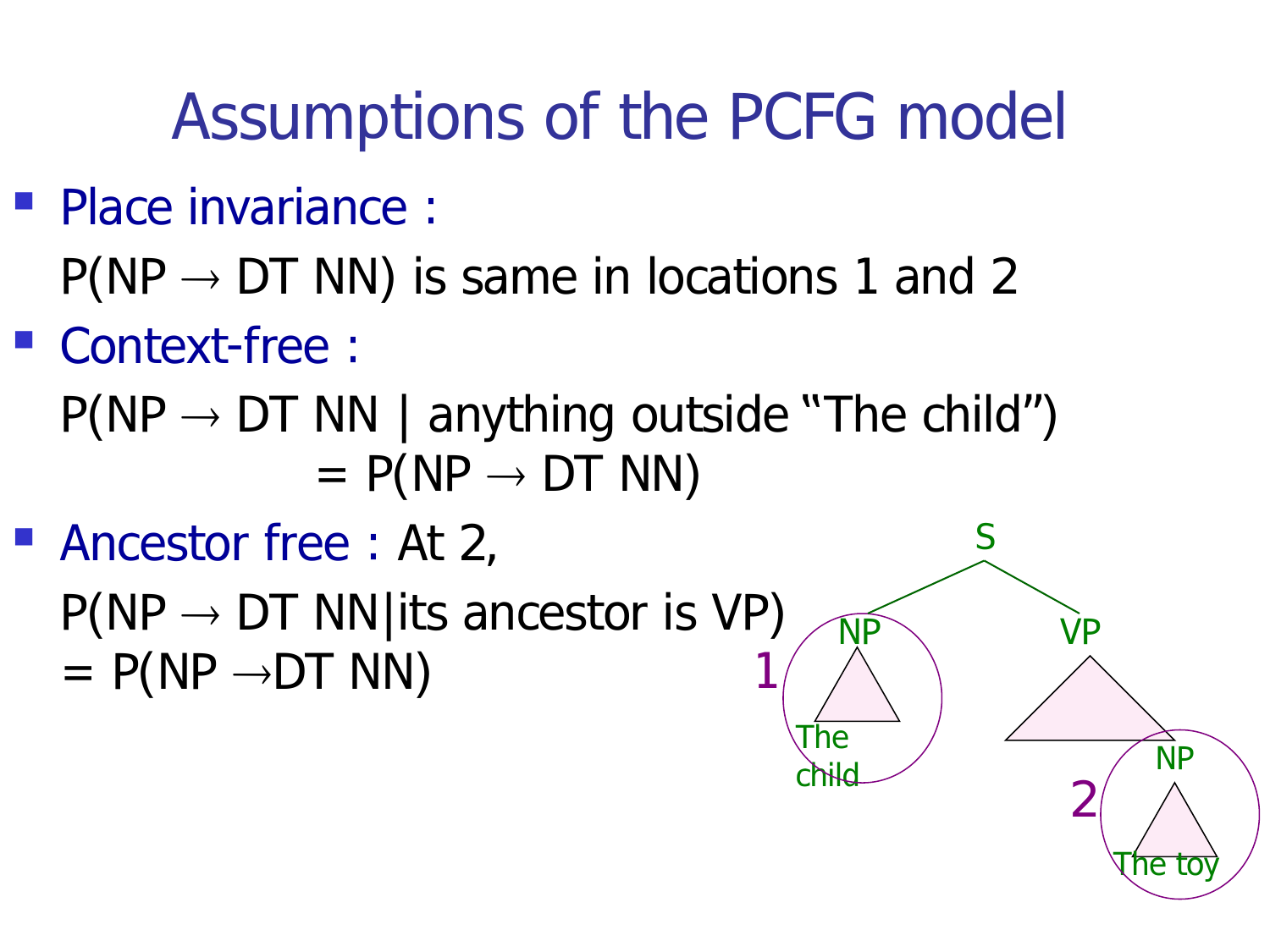

# Assumptions of the PCFG model
Place invariance :
	P(NP → DT NN) is same in locations 1 and 2
Context-free :
	P(NP → DT NN | anything outside “The child”) 			= P(NP → DT NN)
Ancestor free : At 2,
	P(NP → DT NN|its ancestor is VP) 				= P(NP →DT NN)

S

NP
VP

1

The child

NP
2

The toy